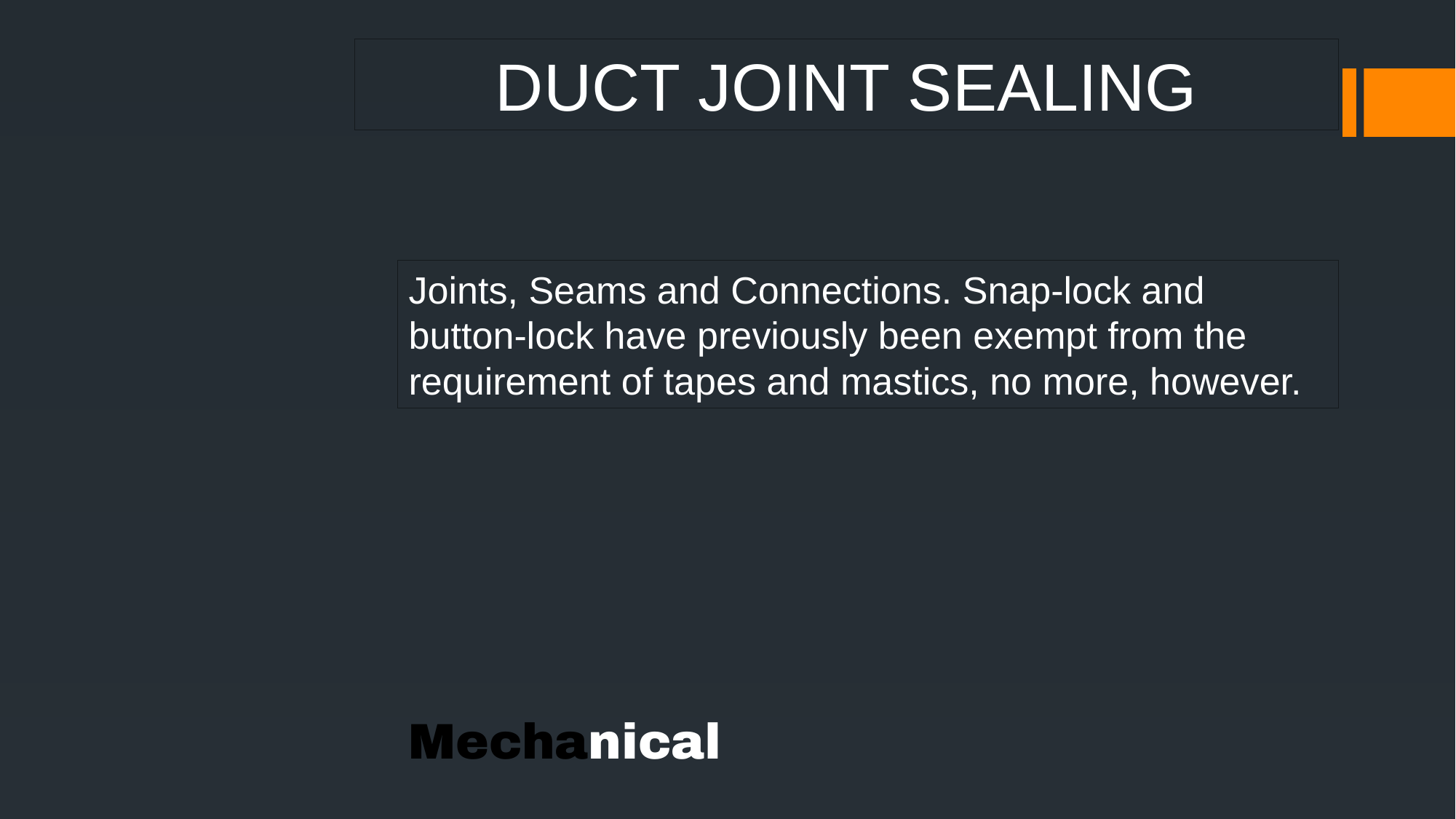

DUCT JOINT SEALING
Joints, Seams and Connections. Snap-lock and button-lock have previously been exempt from the requirement of tapes and mastics, no more, however.
Mechanical